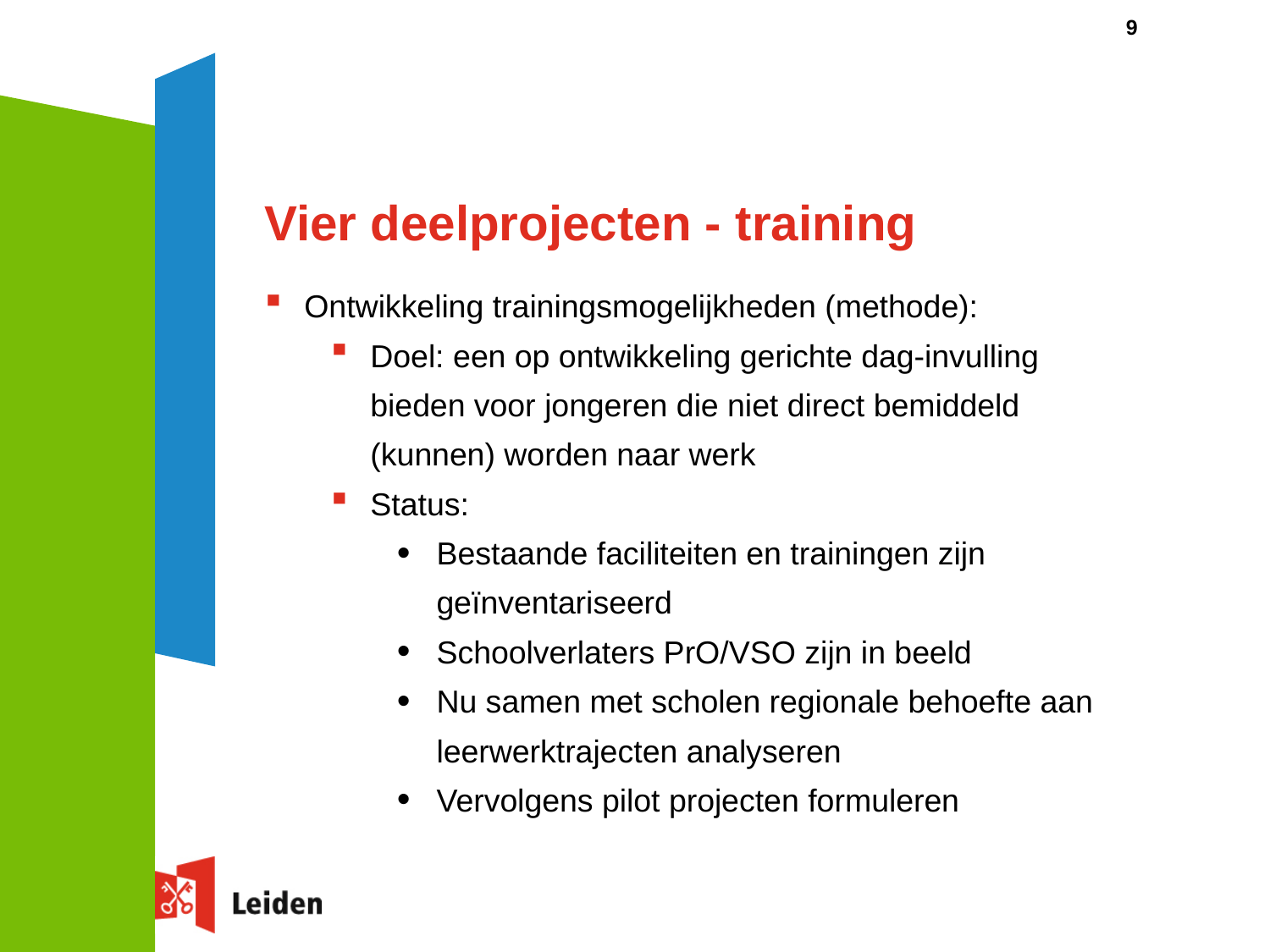

9
# Vier deelprojecten - training
Ontwikkeling trainingsmogelijkheden (methode):
Doel: een op ontwikkeling gerichte dag-invulling bieden voor jongeren die niet direct bemiddeld (kunnen) worden naar werk
Status:
Bestaande faciliteiten en trainingen zijn geïnventariseerd
Schoolverlaters PrO/VSO zijn in beeld
Nu samen met scholen regionale behoefte aan leerwerktrajecten analyseren
Vervolgens pilot projecten formuleren